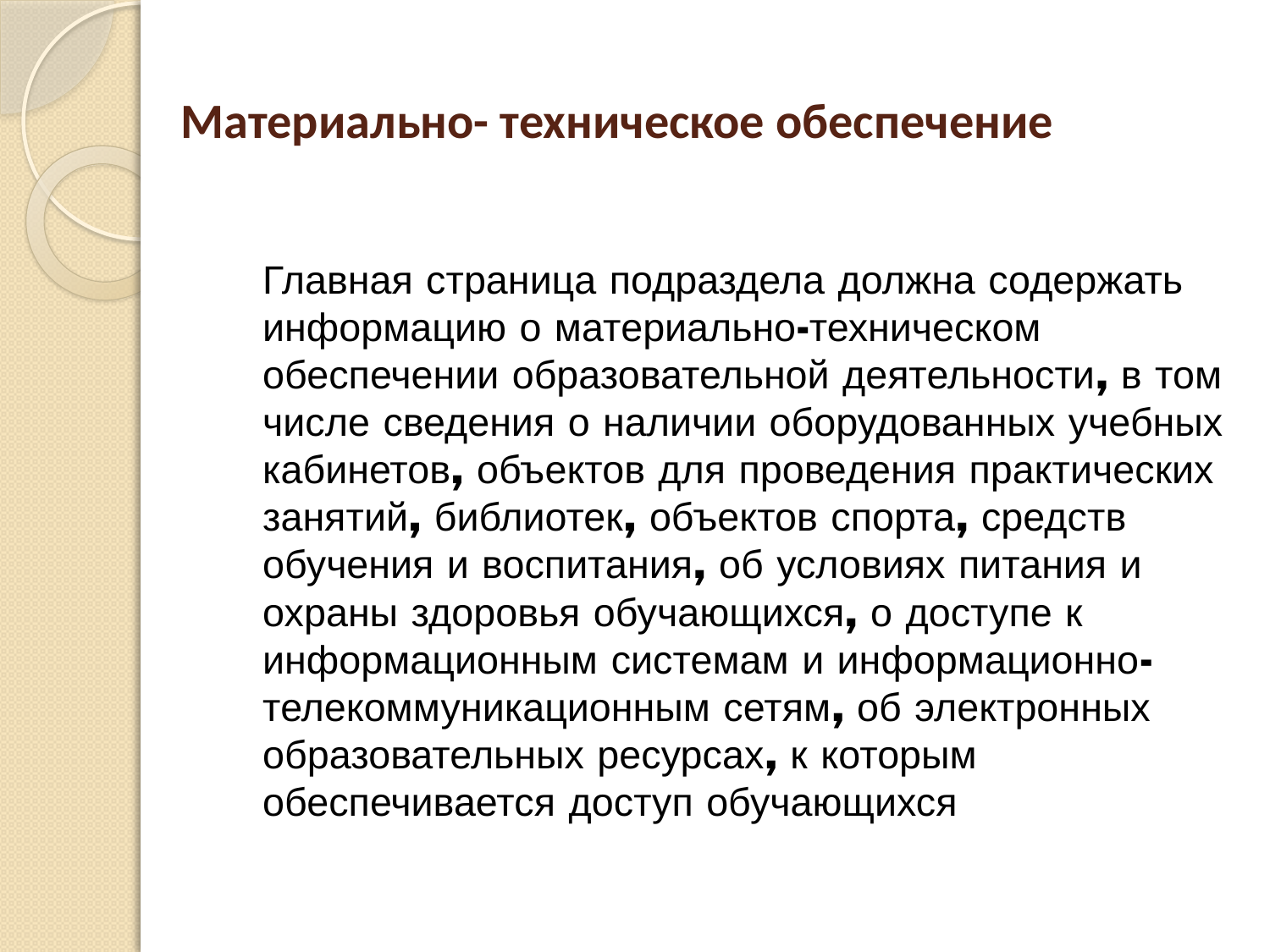

# Материально- техническое обеспечение
Главная страница подраздела должна содержать информацию о материально-техническом обеспечении образовательной деятельности, в том числе сведения о наличии оборудованных учебных кабинетов, объектов для проведения практических занятий, библиотек, объектов спорта, средств обучения и воспитания, об условиях питания и охраны здоровья обучающихся, о доступе к информационным системам и информационно-телекоммуникационным сетям, об электронных образовательных ресурсах, к которым обеспечивается доступ обучающихся